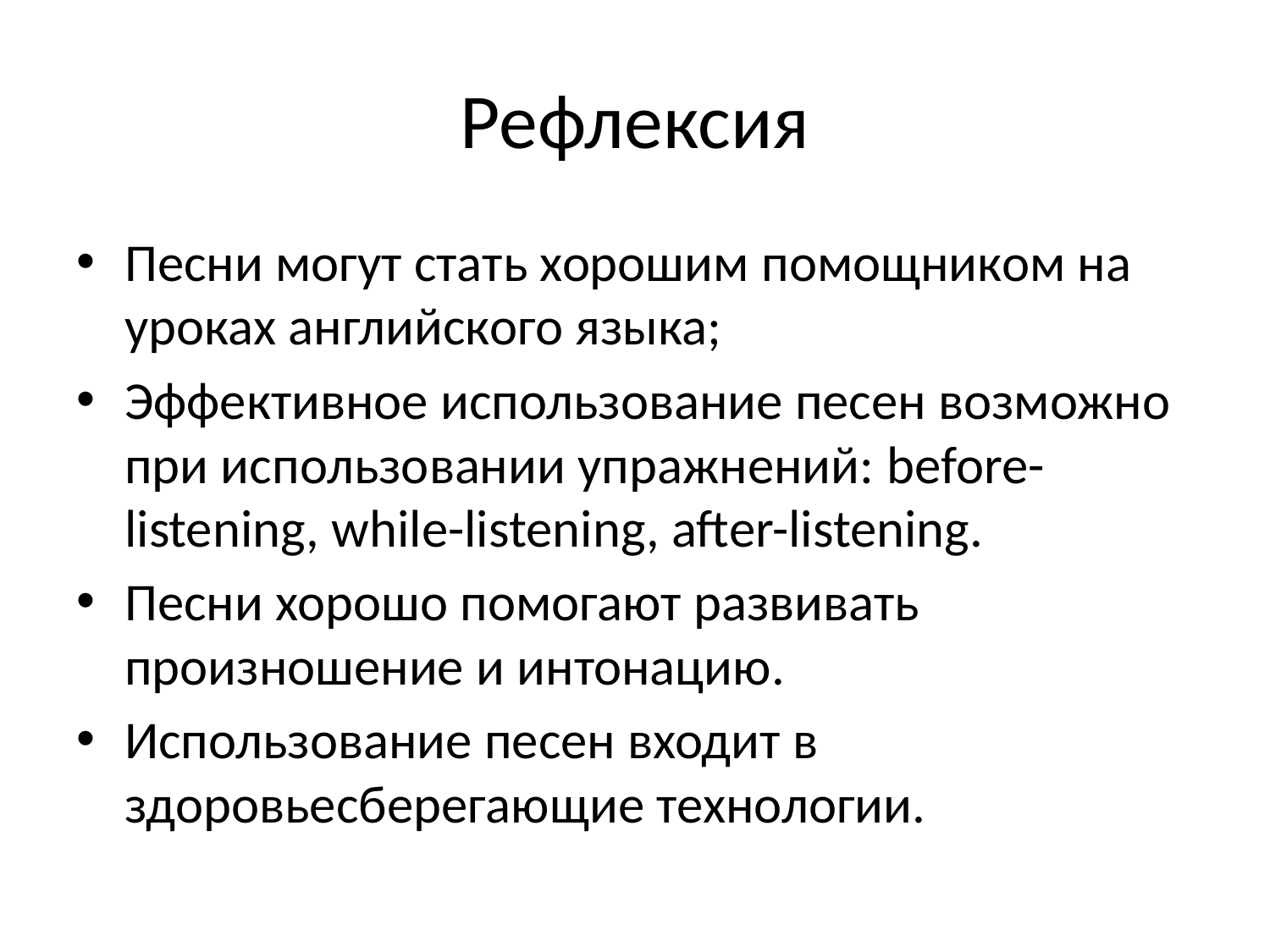

# Рефлексия
Песни могут стать хорошим помощником на уроках английского языка;
Эффективное использование песен возможно при использовании упражнений: before-listening, while-listening, after-listening.
Песни хорошо помогают развивать произношение и интонацию.
Использование песен входит в здоровьесберегающие технологии.